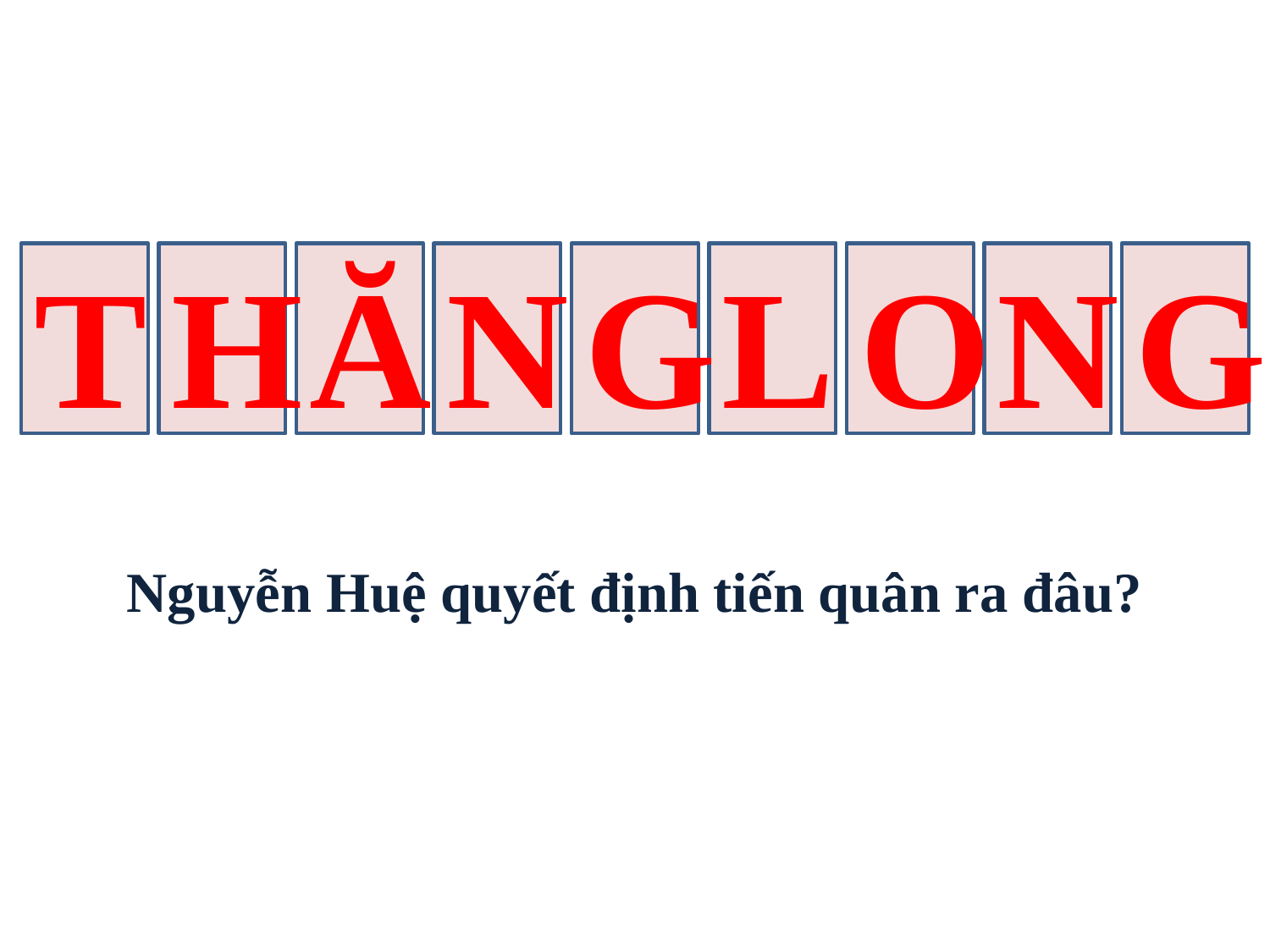

T
H
Ă
N
G
L
O
N
G

Nguyễn Huệ quyết định tiến quân ra đâu?